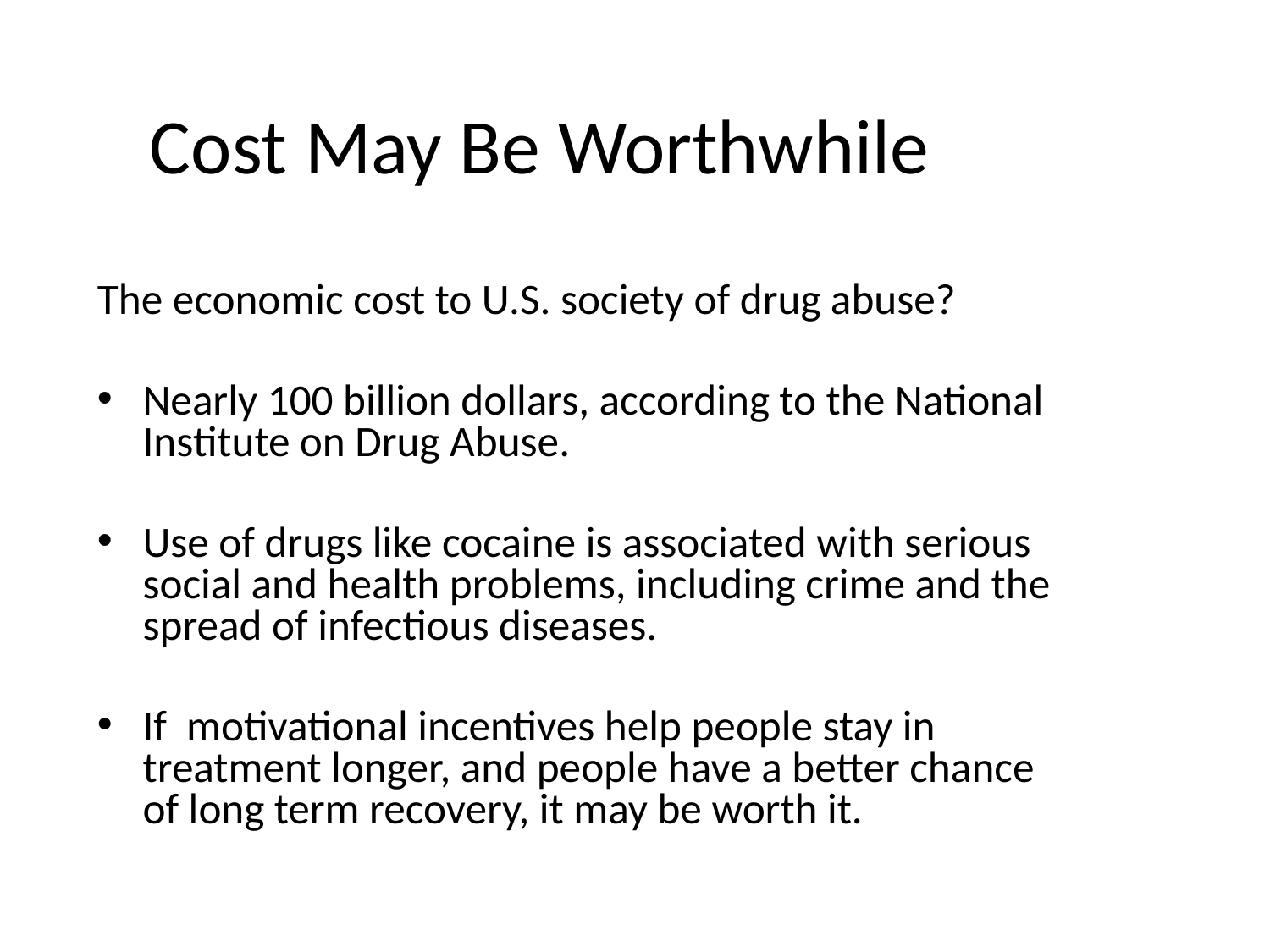

Cost May Be Worthwhile
The economic cost to U.S. society of drug abuse?

Nearly 100 billion dollars, according to the National Institute on Drug Abuse.

Use of drugs like cocaine is associated with serious social and health problems, including crime and the spread of infectious diseases.

If  motivational incentives help people stay in treatment longer, and people have a better chance of long term recovery, it may be worth it.